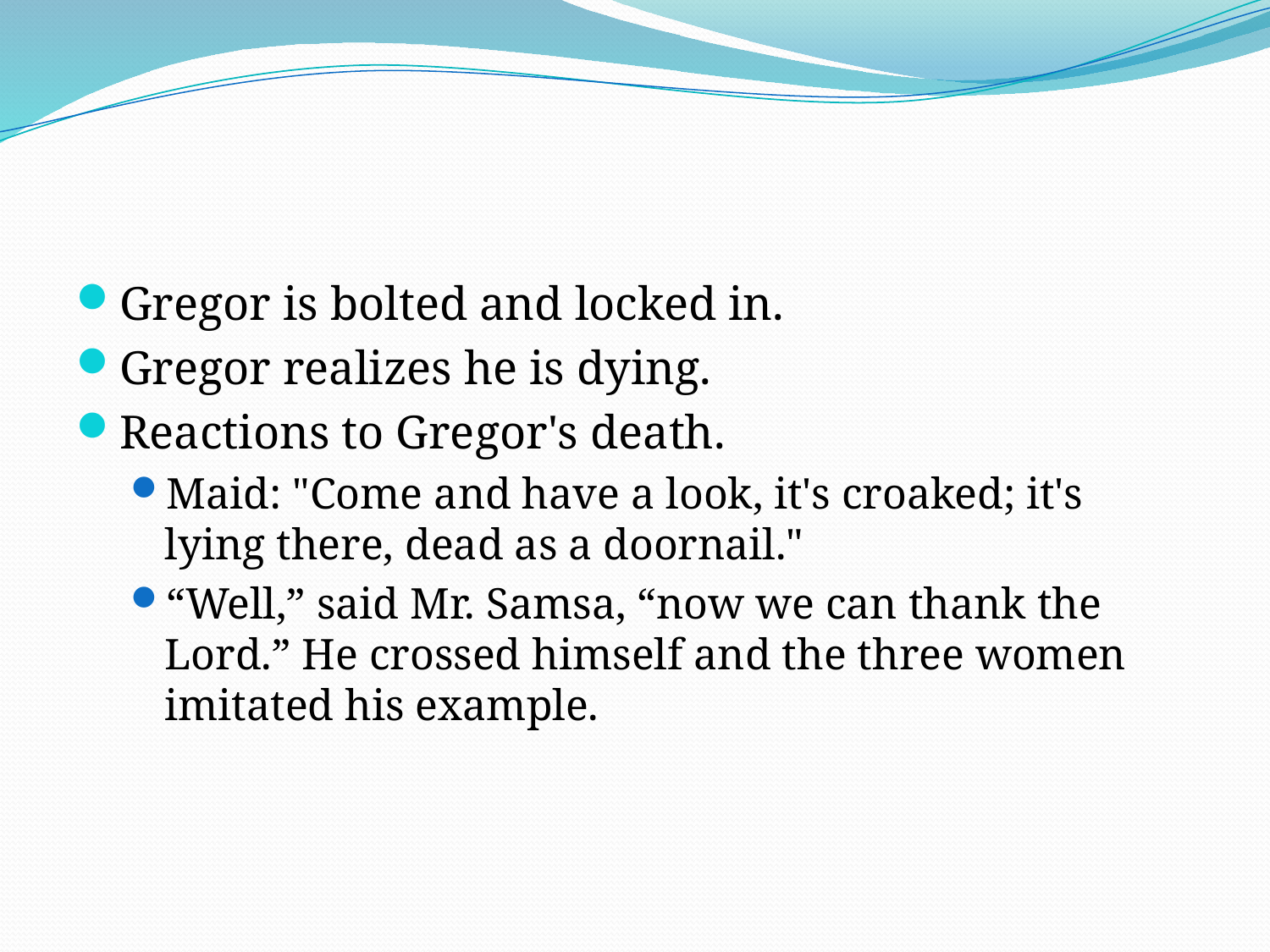

#
Gregor is bolted and locked in.
Gregor realizes he is dying.
Reactions to Gregor's death.
Maid: "Come and have a look, it's croaked; it's lying there, dead as a doornail."
“Well,” said Mr. Samsa, “now we can thank the Lord.” He crossed himself and the three women imitated his example.